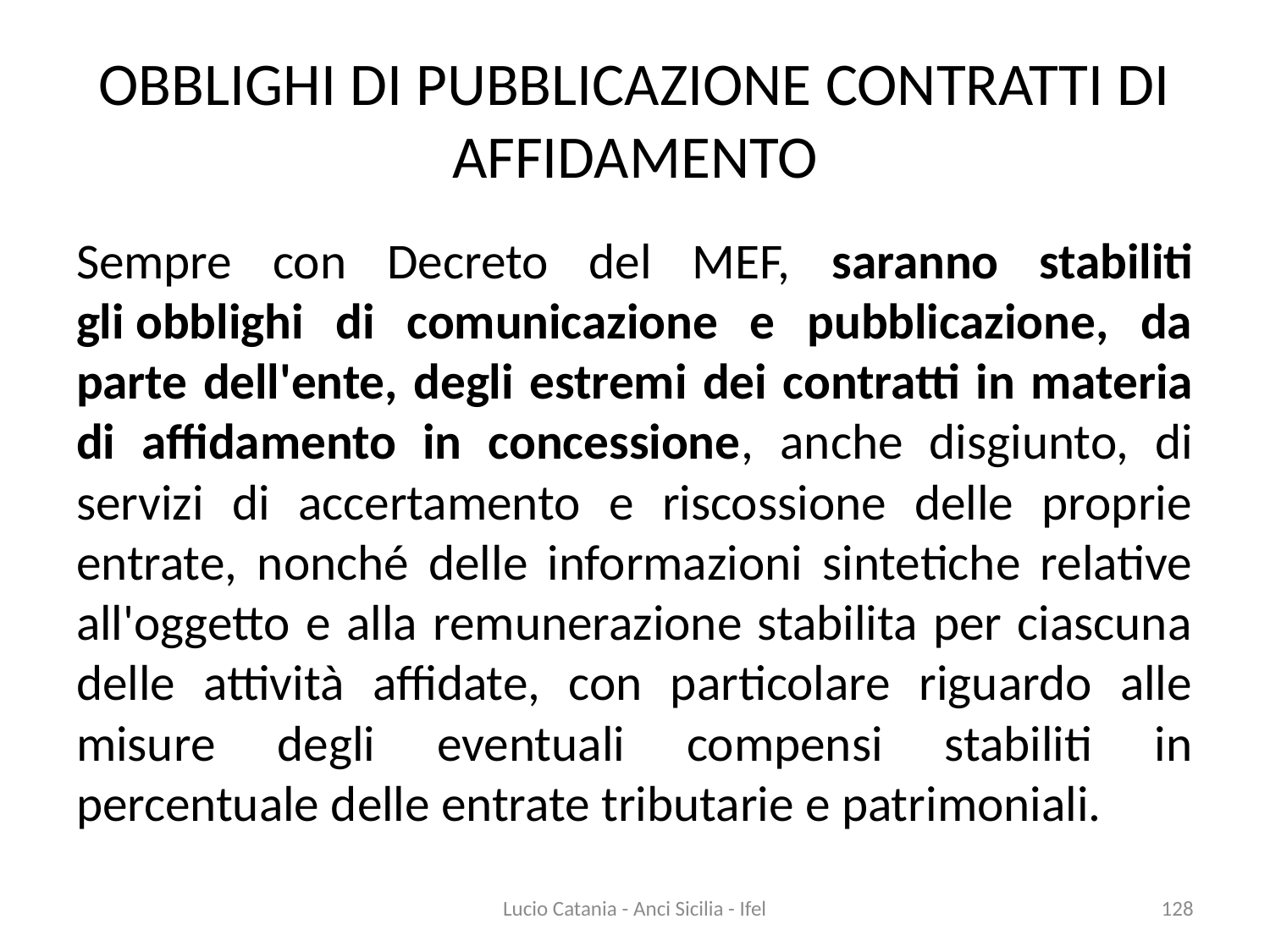

# OBBLIGHI DI PUBBLICAZIONE CONTRATTI DI AFFIDAMENTO
Sempre con Decreto del MEF, saranno stabiliti gli obblighi di comunicazione e pubblicazione, da parte dell'ente, degli estremi dei contratti in materia di affidamento in concessione, anche disgiunto, di servizi di accertamento e riscossione delle proprie entrate, nonché delle informazioni sintetiche relative all'oggetto e alla remunerazione stabilita per ciascuna delle attività affidate, con particolare riguardo alle misure degli eventuali compensi stabiliti in percentuale delle entrate tributarie e patrimoniali.
Lucio Catania - Anci Sicilia - Ifel
128